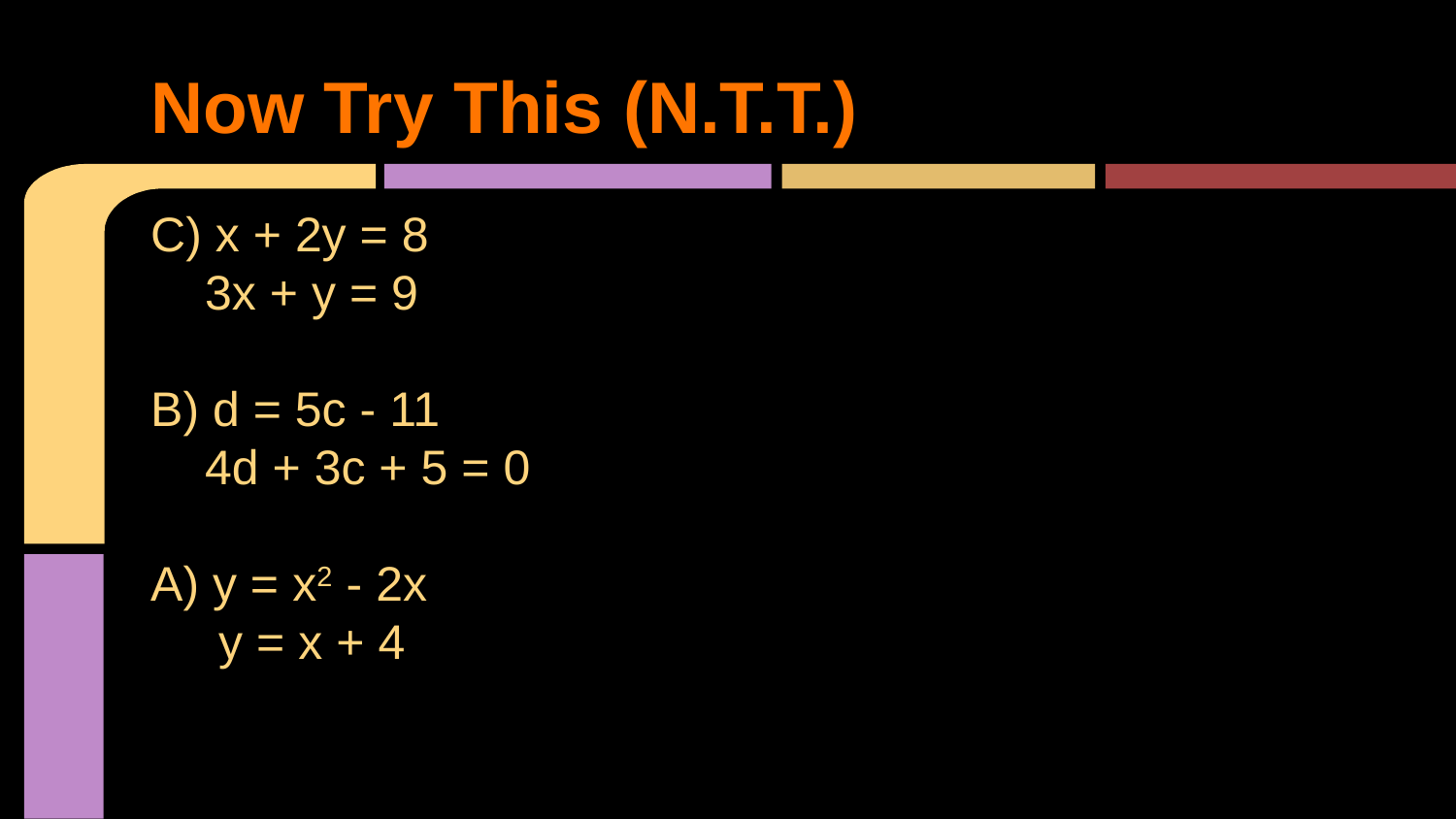

# Now Try This (N.T.T.)
C) x + 2y = 8
    3x + y = 9
B) d = 5c - 11
    4d + 3c + 5 = 0
A) y = x2 - 2x
     y = x + 4